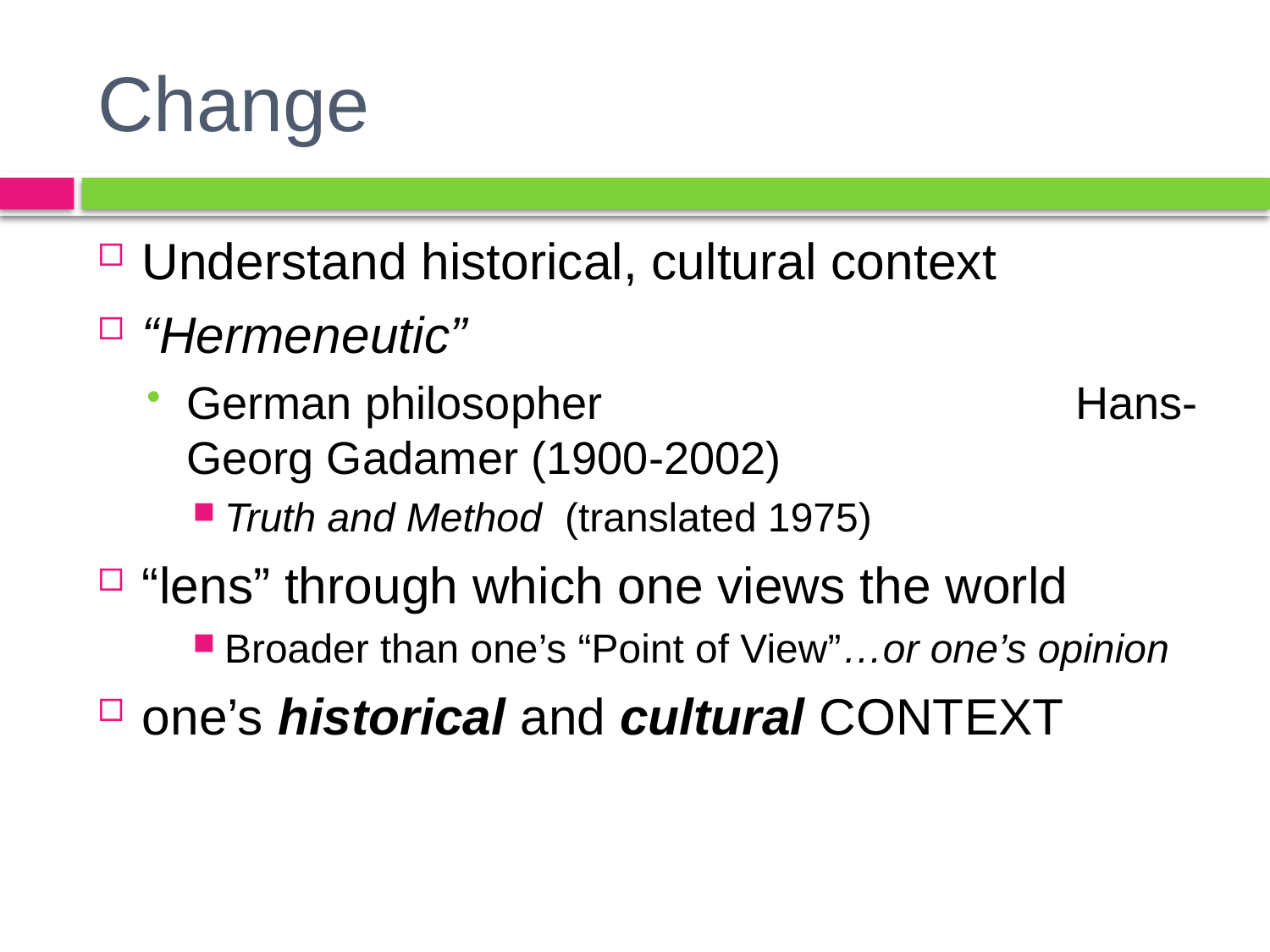

# Change
Understand historical, cultural context
“Hermeneutic”
German philosopher 				Hans-Georg Gadamer (1900-2002)
Truth and Method  (translated 1975)
“lens” through which one views the world
Broader than one’s “Point of View”…or one’s opinion
one’s historical and cultural CONTEXT